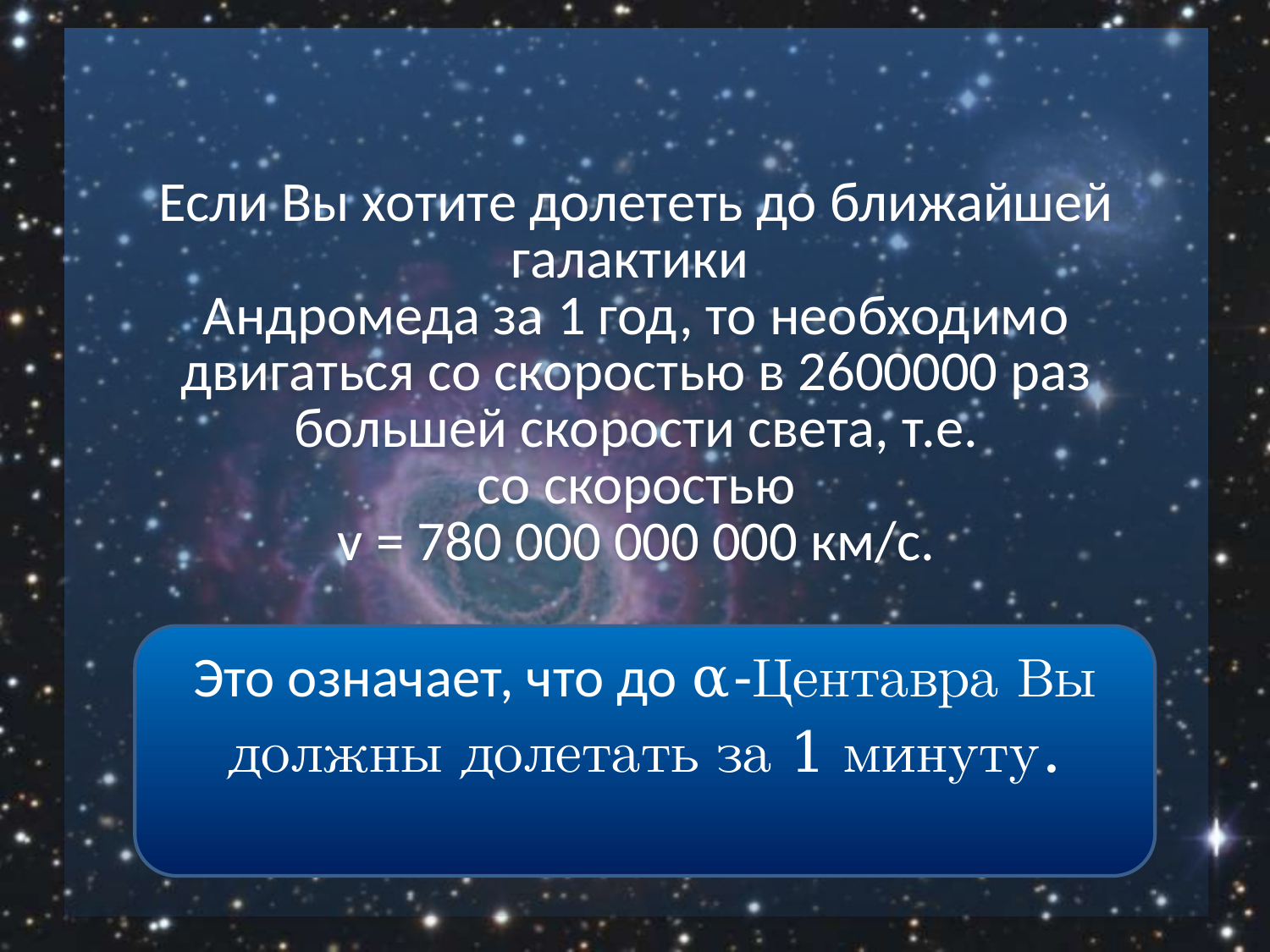

# Если Вы хотите долететь до ближайшей галактики Андромеда за 1 год, то необходимо двигаться со скоростью в 2600000 раз большей скорости света, т.е. со скоростью v = 780 000 000 000 км/с.
Это означает, что до α-Центавра Вы должны долетать за 1 минуту.